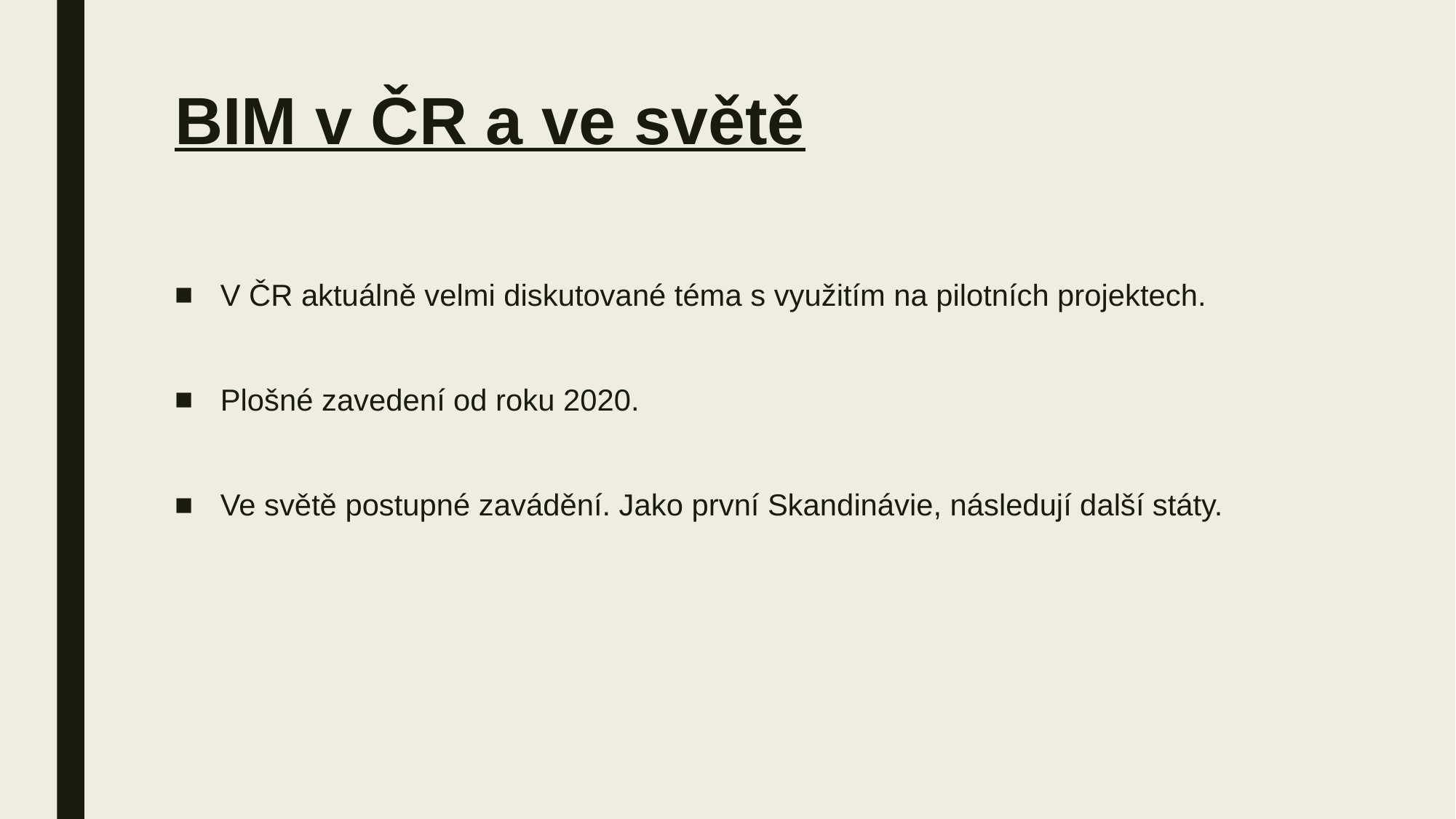

# BIM v ČR a ve světě
V ČR aktuálně velmi diskutované téma s využitím na pilotních projektech.

Plošné zavedení od roku 2020.

Ve světě postupné zavádění. Jako první Skandinávie, následují další státy.